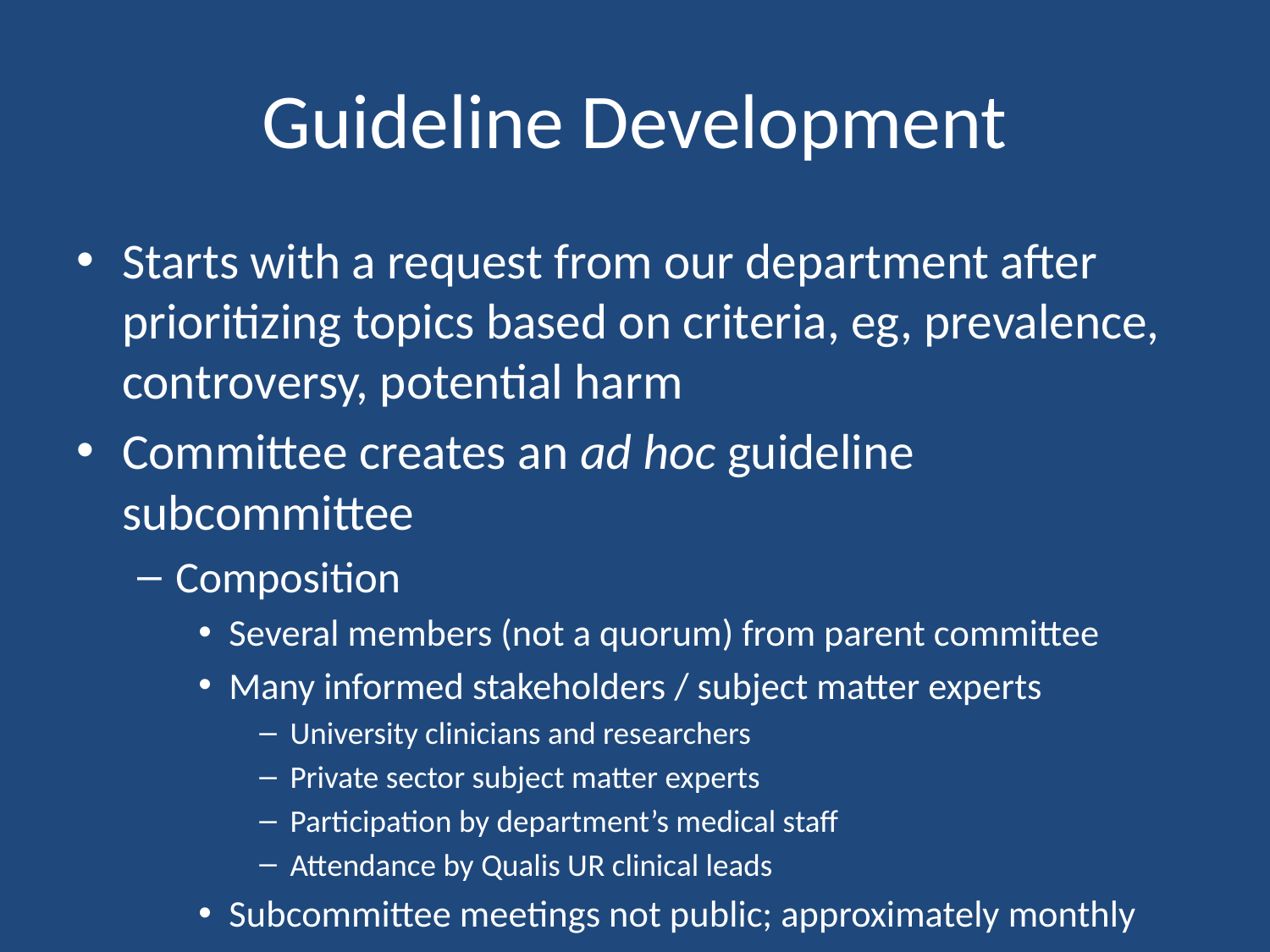

# Guideline Development
Starts with a request from our department after prioritizing topics based on criteria, eg, prevalence, controversy, potential harm
Committee creates an ad hoc guideline subcommittee
Composition
Several members (not a quorum) from parent committee
Many informed stakeholders / subject matter experts
University clinicians and researchers
Private sector subject matter experts
Participation by department’s medical staff
Attendance by Qualis UR clinical leads
Subcommittee meetings not public; approximately monthly